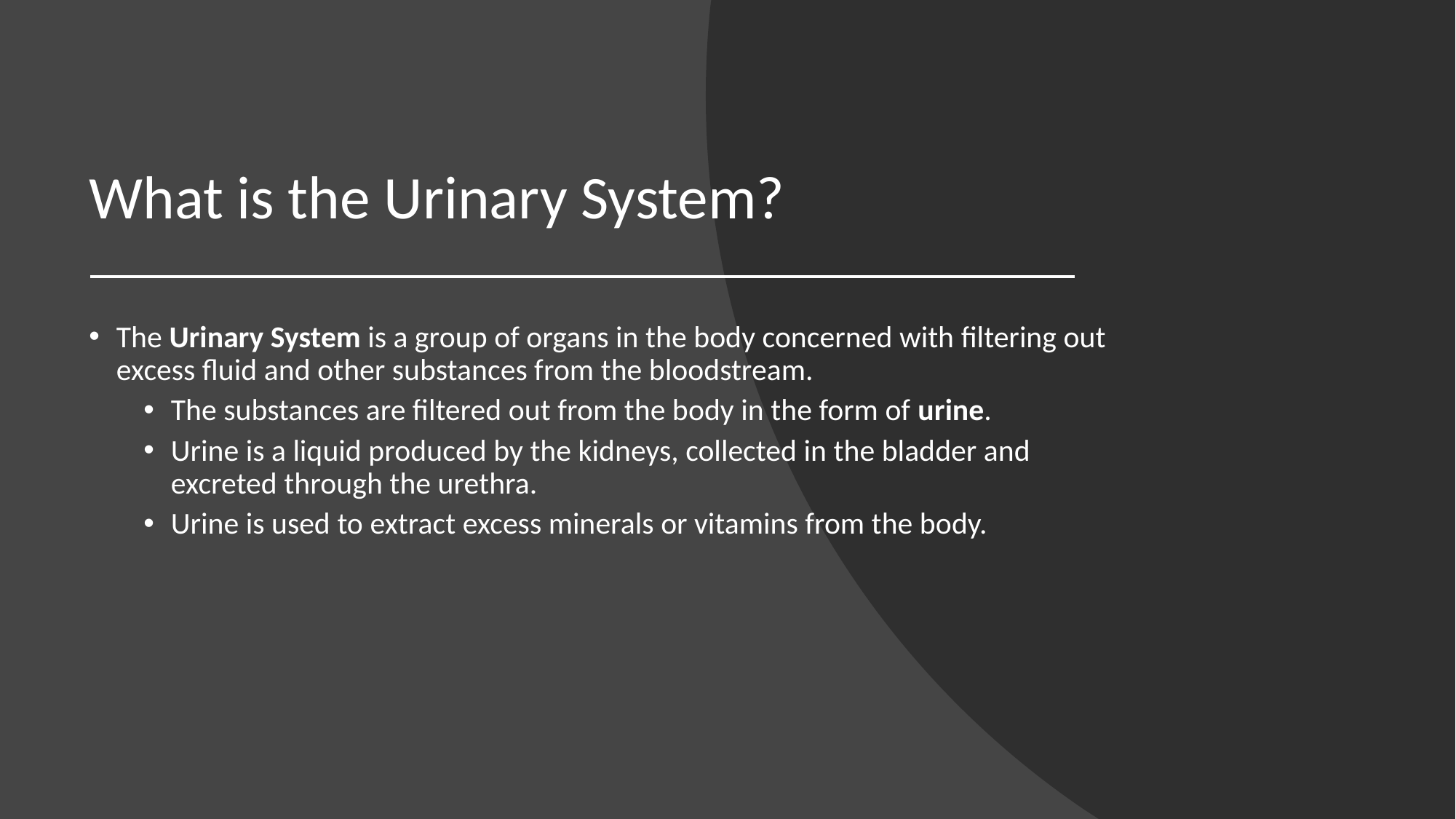

# What is the Urinary System?
The Urinary System is a group of organs in the body concerned with filtering out excess fluid and other substances from the bloodstream.
The substances are filtered out from the body in the form of urine.
Urine is a liquid produced by the kidneys, collected in the bladder and excreted through the urethra.
Urine is used to extract excess minerals or vitamins from the body.